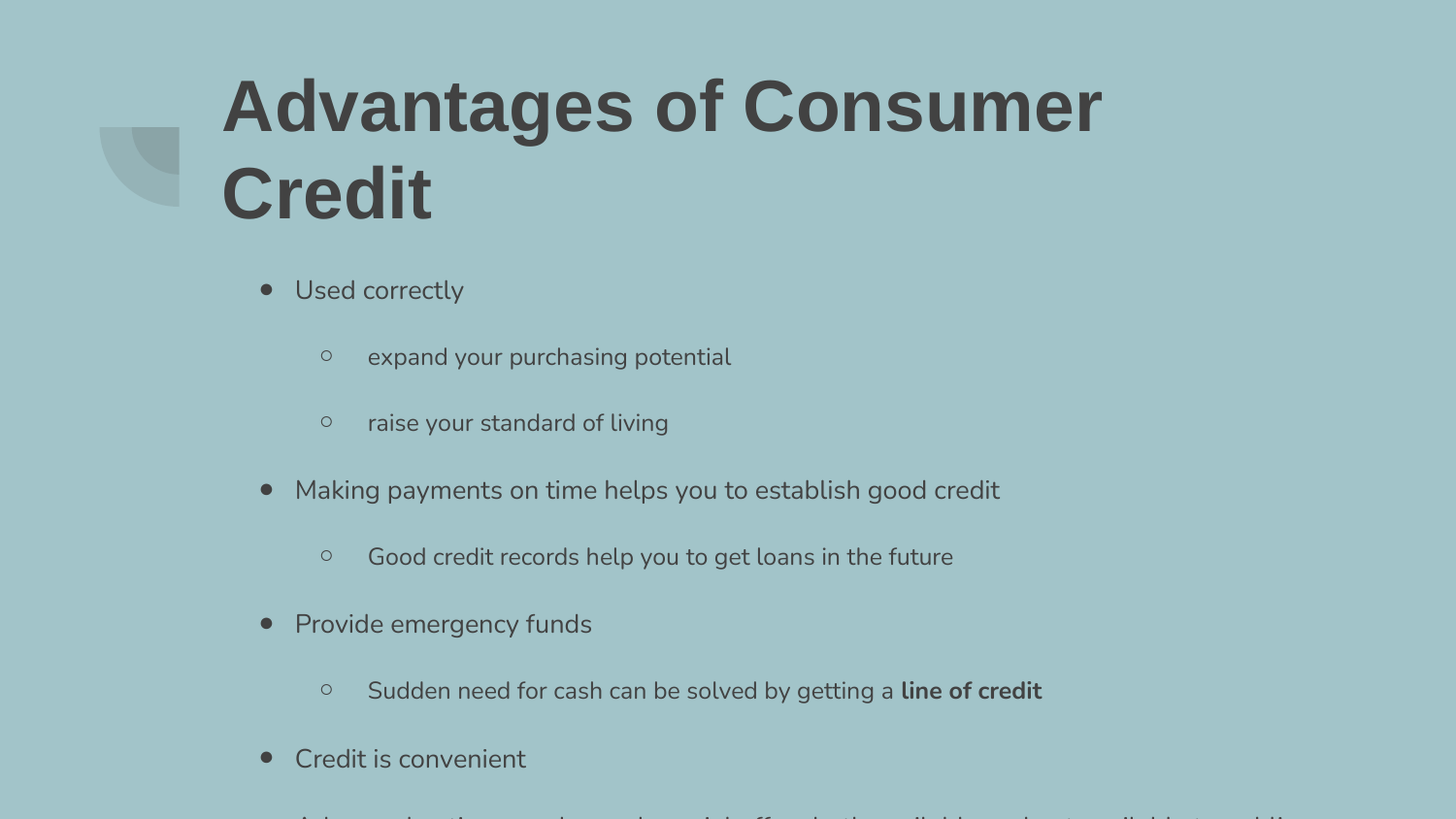

# Advantages of Consumer Credit
Used correctly
expand your purchasing potential
raise your standard of living
Making payments on time helps you to establish good credit
Good credit records help you to get loans in the future
Provide emergency funds
Sudden need for cash can be solved by getting a line of credit
Credit is convenient
Advanced notice on sales and special offers both available and not available to public
Deferred billing - service available to charge customers whereby purchases are not billed to the customer until later
Examples: Layaway, 0 down don’t pay for 3 months
Carrying a credit card is safer than carrying large sums of money